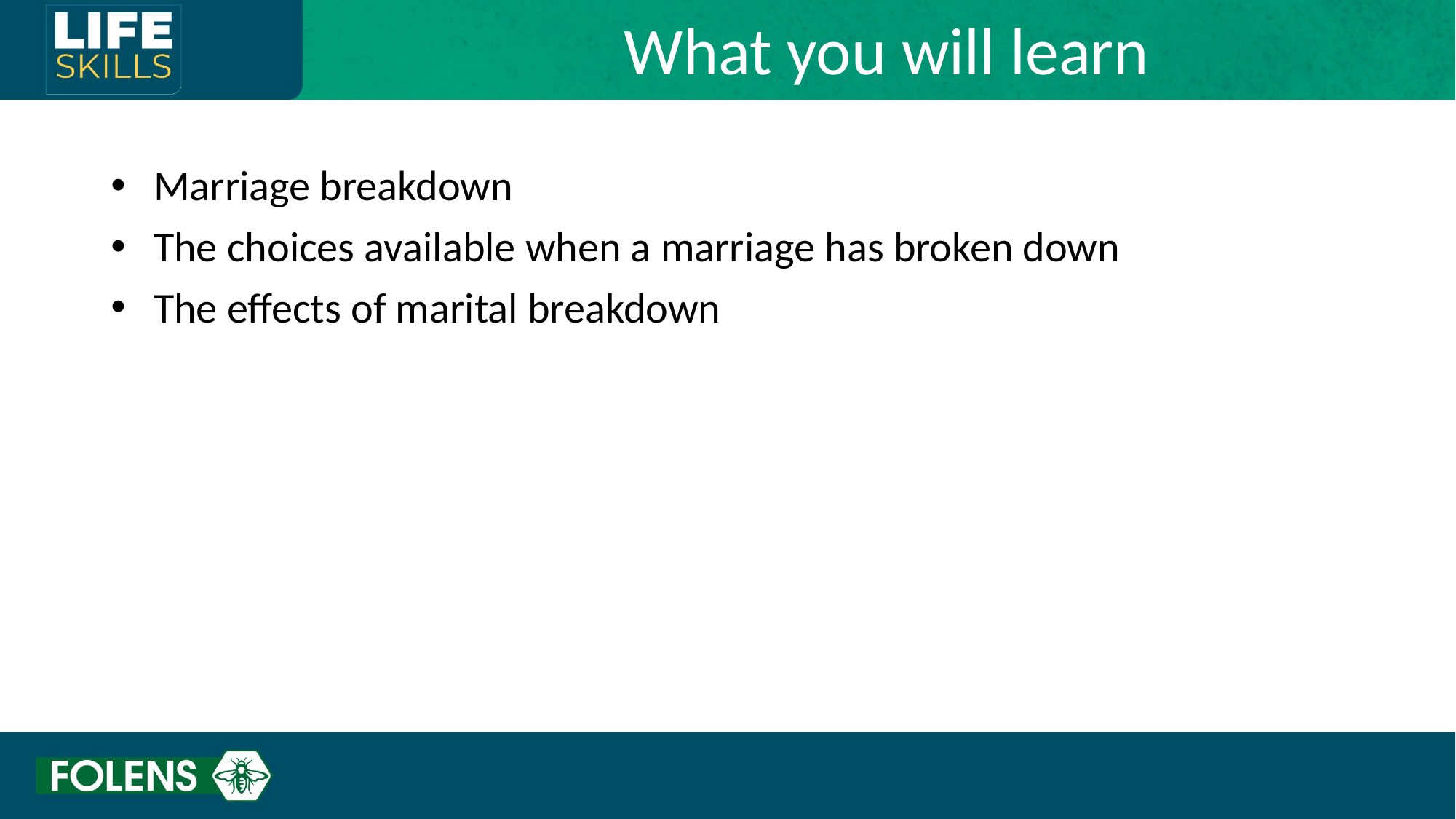

What you will learn
Marriage breakdown
The choices available when a marriage has broken down
The effects of marital breakdown